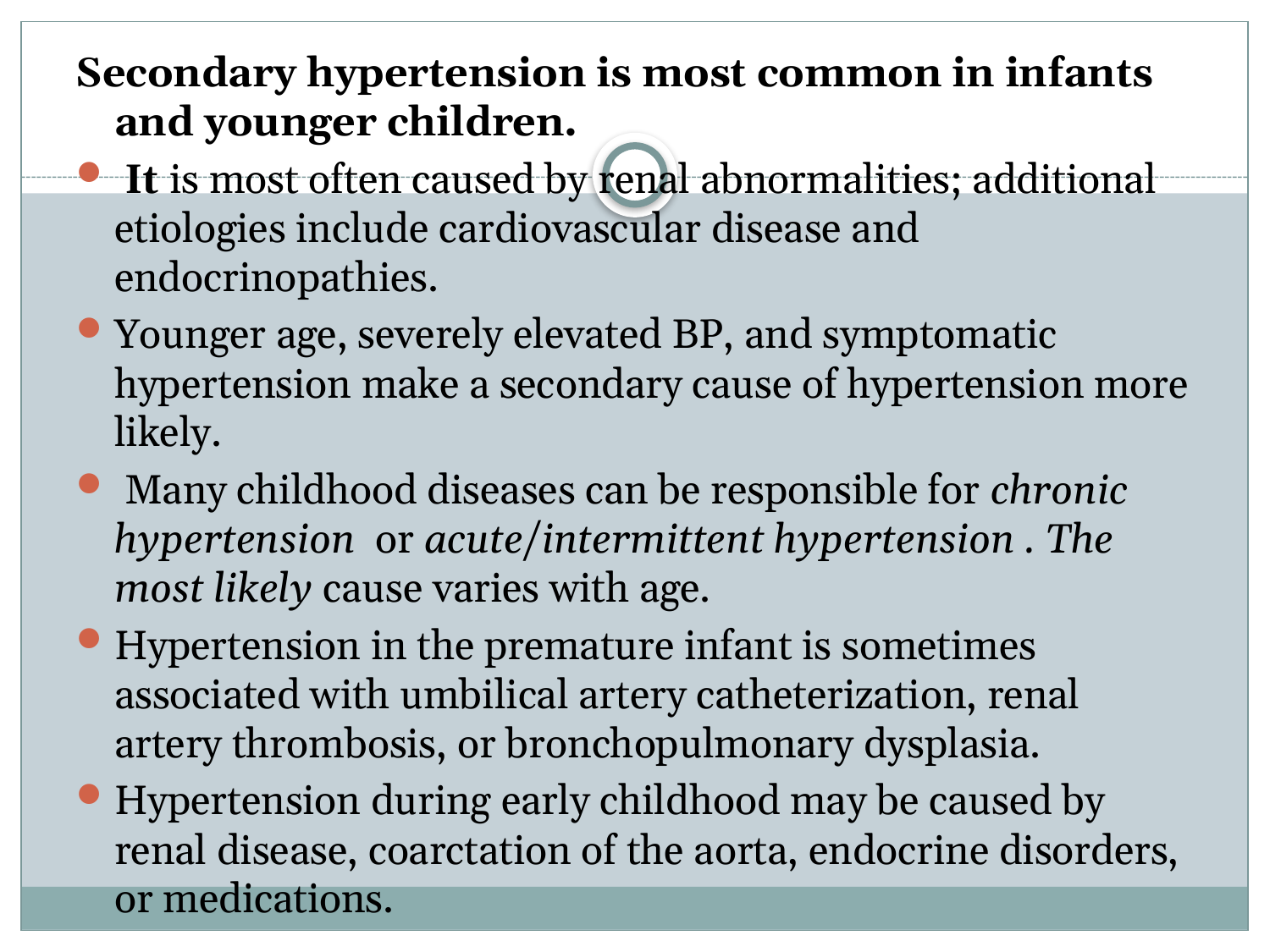

Secondary hypertension is most common in infants and younger children.
 It is most often caused by renal abnormalities; additional etiologies include cardiovascular disease and endocrinopathies.
Younger age, severely elevated BP, and symptomatic hypertension make a secondary cause of hypertension more likely.
 Many childhood diseases can be responsible for chronic hypertension  or acute/intermittent hypertension . The most likely cause varies with age.
Hypertension in the premature infant is sometimes associated with umbilical artery catheterization, renal artery thrombosis, or bronchopulmonary dysplasia.
Hypertension during early childhood may be caused by renal disease, coarctation of the aorta, endocrine disorders, or medications.